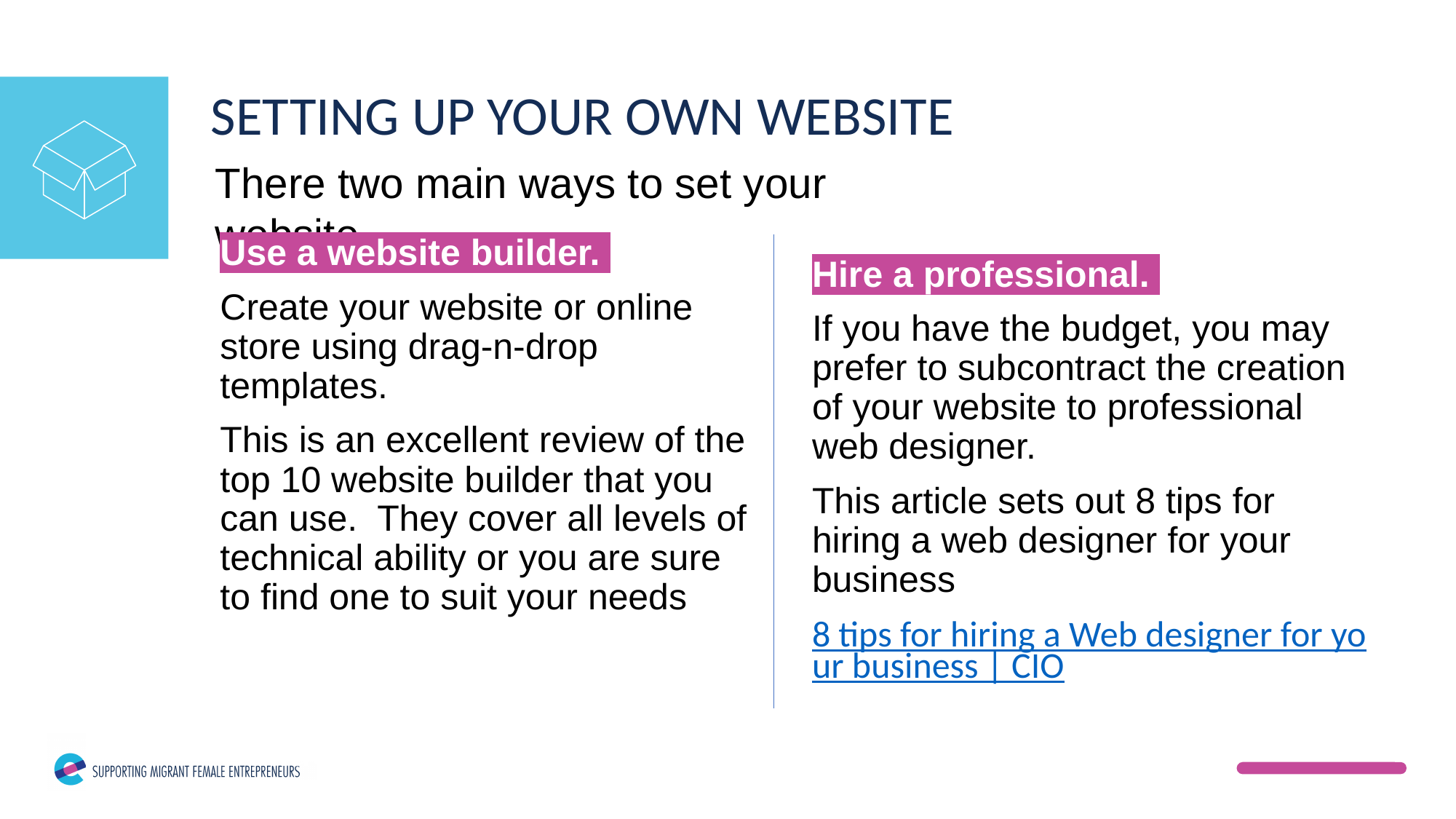

SETTING UP YOUR OWN WEBSITE

There two main ways to set your website

Use a website builder.
Create your website or online store using drag-n-drop templates.
This is an excellent review of the top 10 website builder that you can use.  They cover all levels of technical ability or you are sure to find one to suit your needs
Website Builders Comparison: Find the Best Site Builder (top10bestwebsitebuilders.com)Builders of 2021

Hire a professional.
If you have the budget, you may prefer to subcontract the creation of your website to professional web designer.
This article sets out 8 tips for hiring a web designer for your business
8 tips for hiring a Web designer for your business | CIO